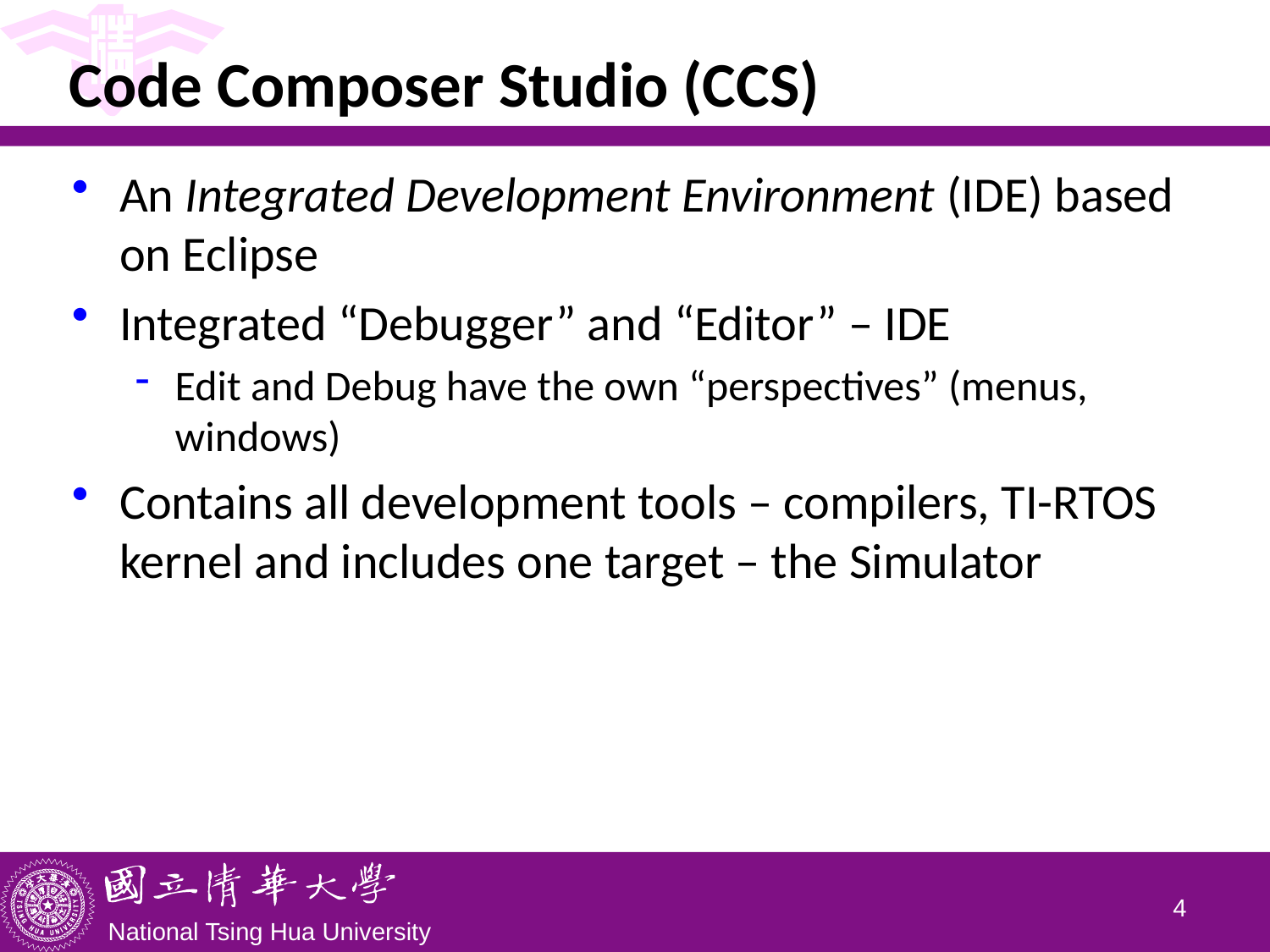

# Code Composer Studio (CCS)
An Integrated Development Environment (IDE) based on Eclipse
Integrated “Debugger” and “Editor” – IDE
Edit and Debug have the own “perspectives” (menus, windows)
Contains all development tools – compilers, TI-RTOS kernel and includes one target – the Simulator

4